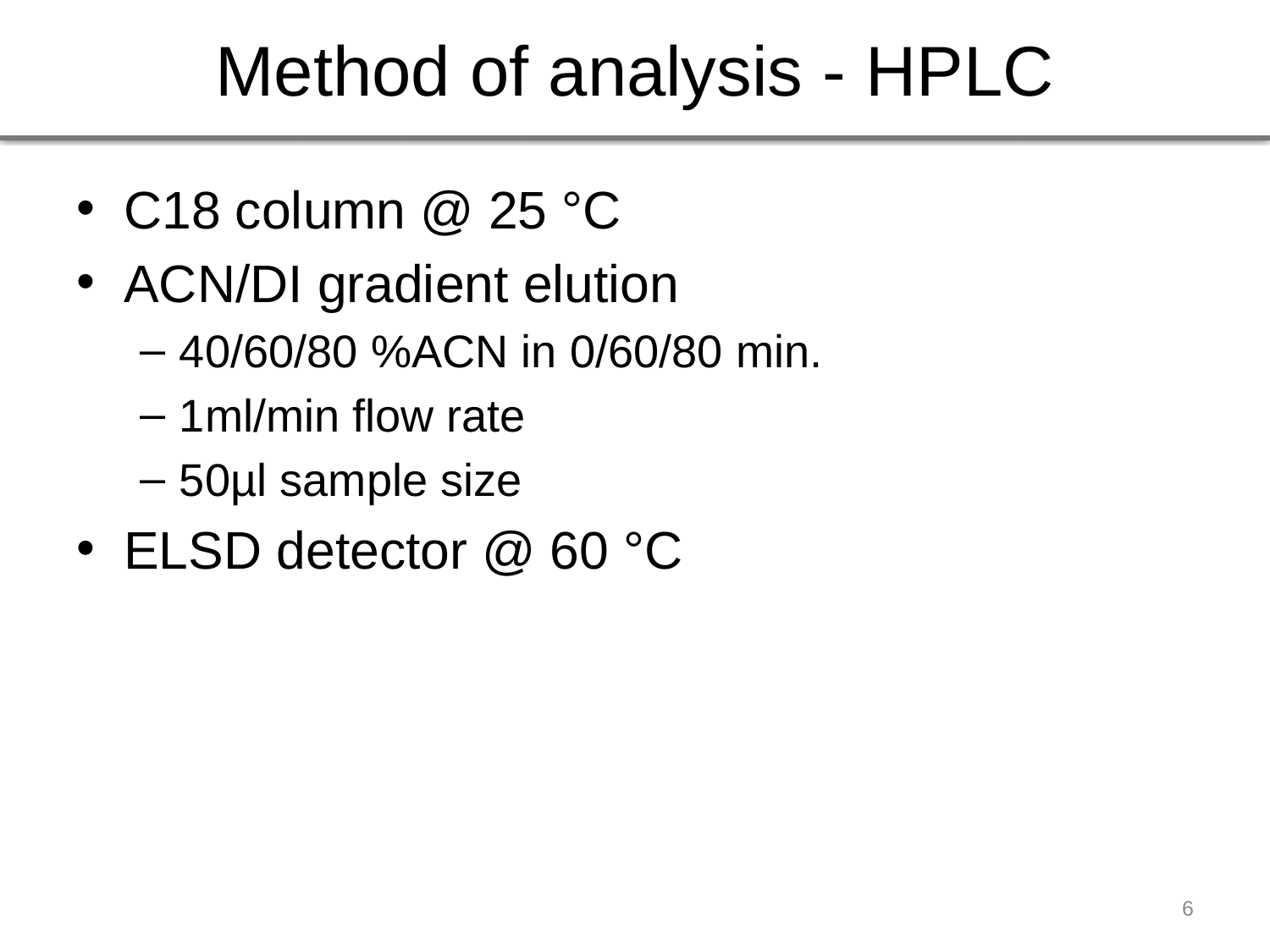

# Method of analysis - HPLC
C18 column @ 25 °C
ACN/DI gradient elution
40/60/80 %ACN in 0/60/80 min.
1ml/min flow rate
50µl sample size
ELSD detector @ 60 °C

6